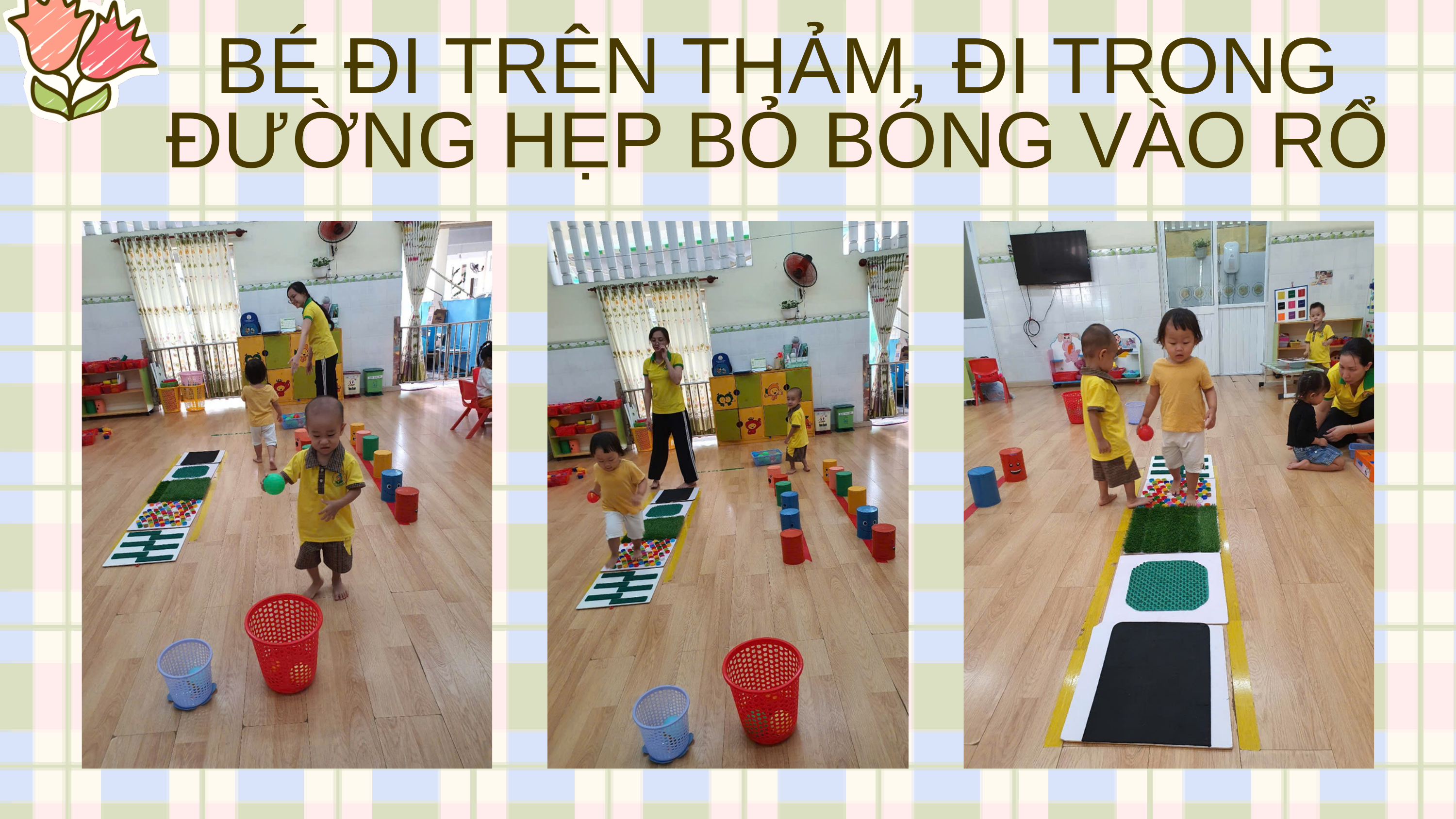

BÉ ĐI TRÊN THẢM, ĐI TRONG ĐƯỜNG HẸP BỎ BÓNG VÀO RỔ